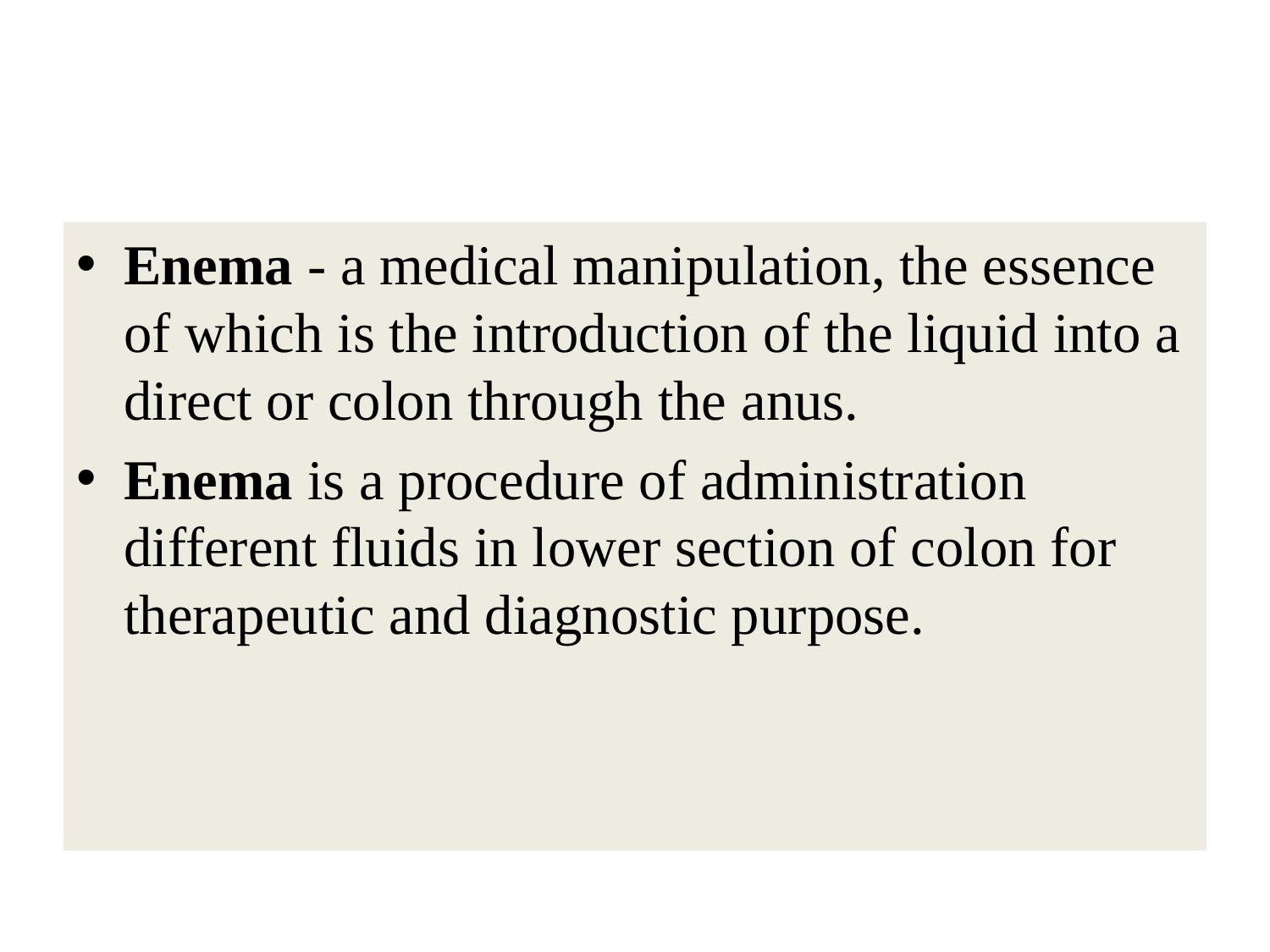

#
Enema - a medical manipulation, the essence of which is the introduction of the liquid into a direct or colon through the anus.
Enema is a procedure of administration different fluids in lower section of colon for therapeutic and diagnostic purpose.